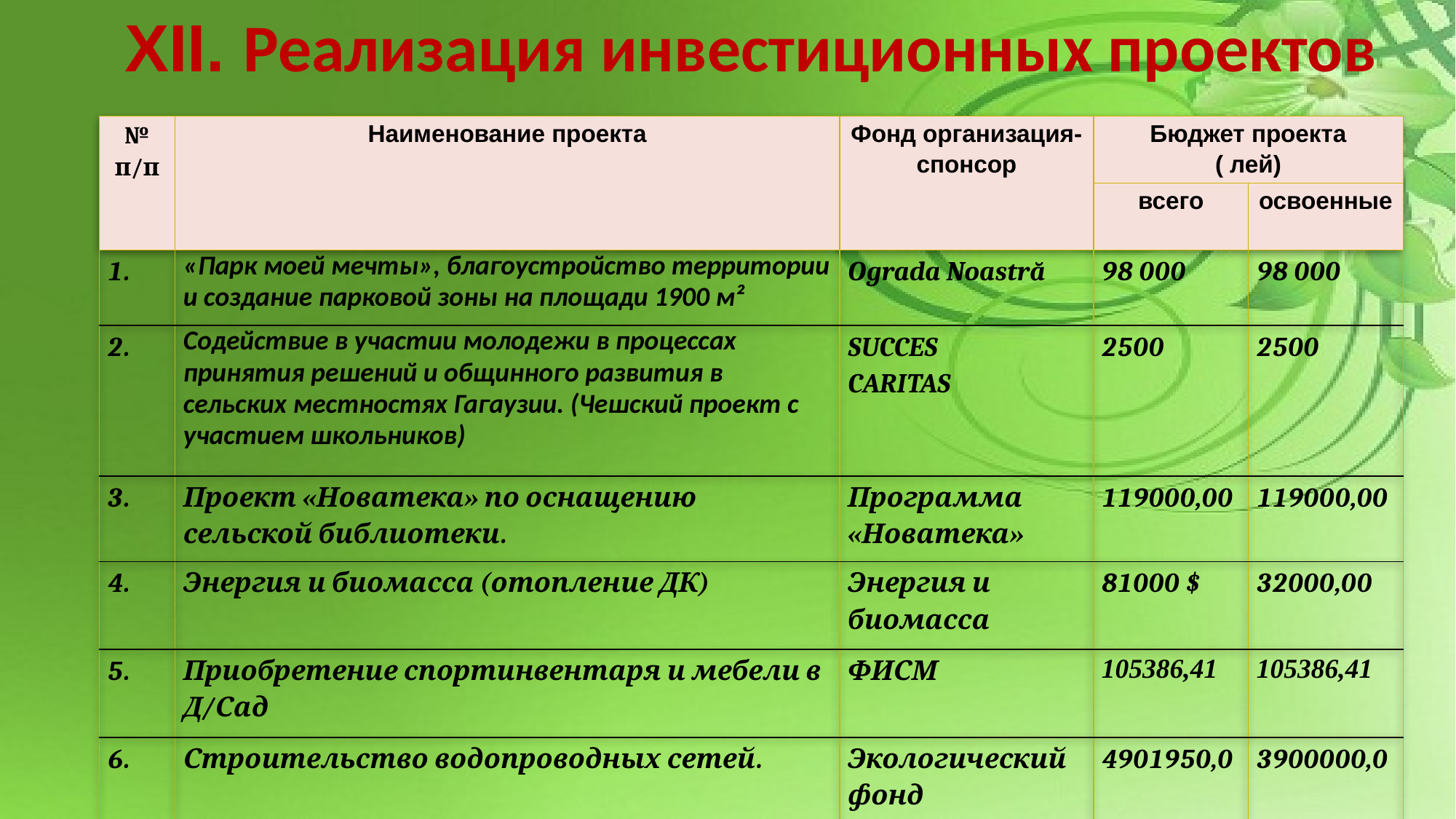

XII. Реализация инвестиционных проектов
| № п/п | Наименование проекта | Фонд организация- спонсор | Бюджет проекта ( лей) |  |
| --- | --- | --- | --- | --- |
|  |  |  | всего | освоенные |
| 1. | «Парк моей мечты», благоустройство территории и создание парковой зоны на площади 1900 м² | Ograda Noastră | 98 000 | 98 000 |
| 2. | Содействие в участии молодежи в процессах принятия решений и общинного развития в сельских местностях Гагаузии. (Чешский проект с участием школьников) | SUCCES CARITAS | 2500 | 2500 |
| 3. | Проект «Новатека» по оснащению сельской библиотеки. | Программа «Новатека» | 119000,00 | 119000,00 |
| 4. | Энергия и биомасса (отопление ДК) | Энергия и биомасса | 81000 $ | 32000,00 |
| 5. | Приобретение спортинвентаря и мебели в Д/Сад | ФИСМ | 105386,41 | 105386,41 |
| 6. | Строительство водопроводных сетей. | Экологический фонд | 4901950,0 | 3900000,0 |